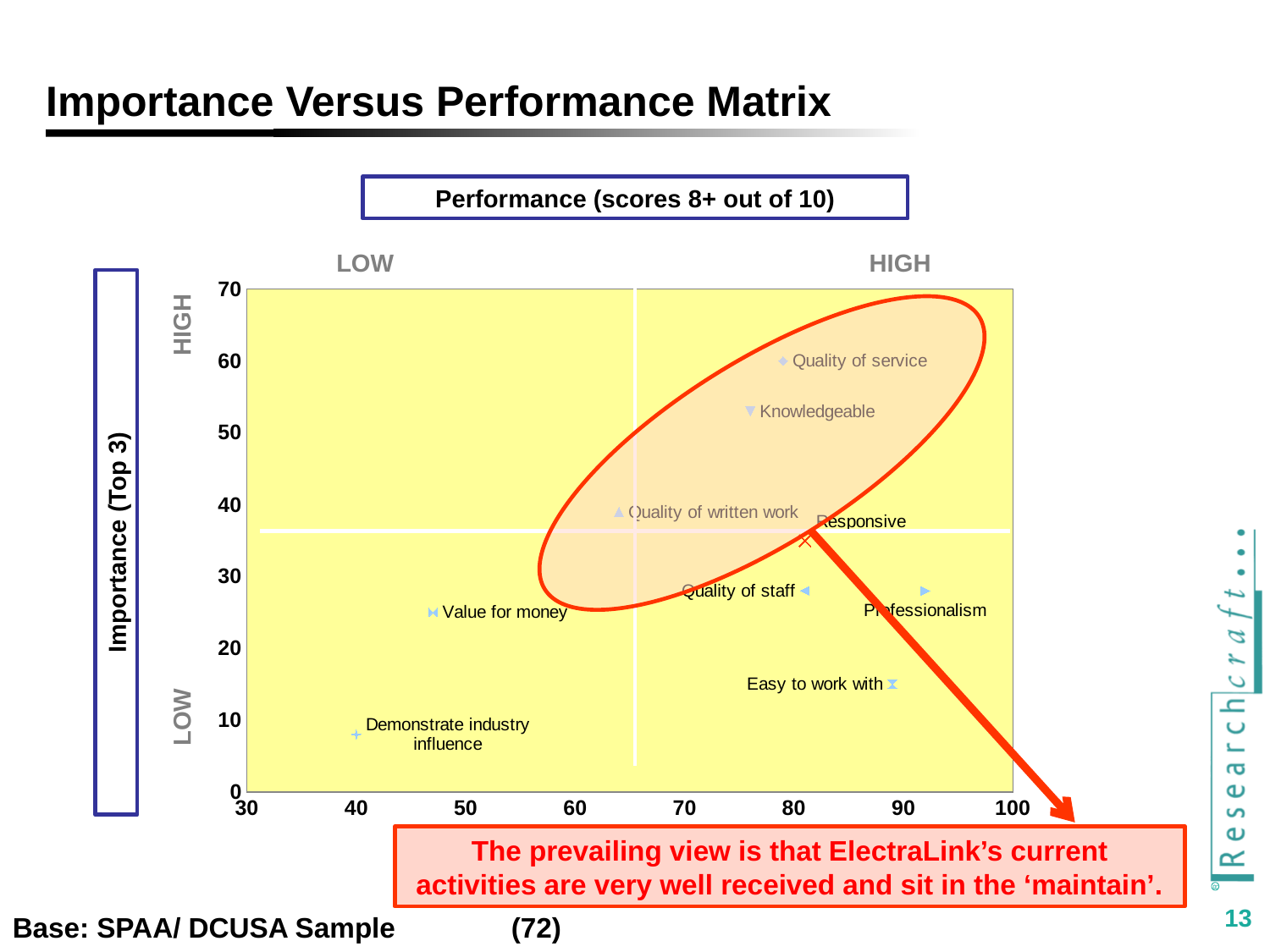

# Importance Versus Performance Matrix
Performance (scores 8+ out of 10)

LOW
HIGH

### Chart

| Category | Quality of service | Knowledgeable | Quality of written work | Professionalism | Quality of staff | Value for money | Easy to work with | Responsive | Demonstrate industry influence |
|---|---|---|---|---|---|---|---|---|---|
HIGH
Importance (Top 3)
LOW
The prevailing view is that ElectraLink’s current activities are very well received and sit in the ‘maintain’.

Base: SPAA/ DCUSA Sample	(72)
13